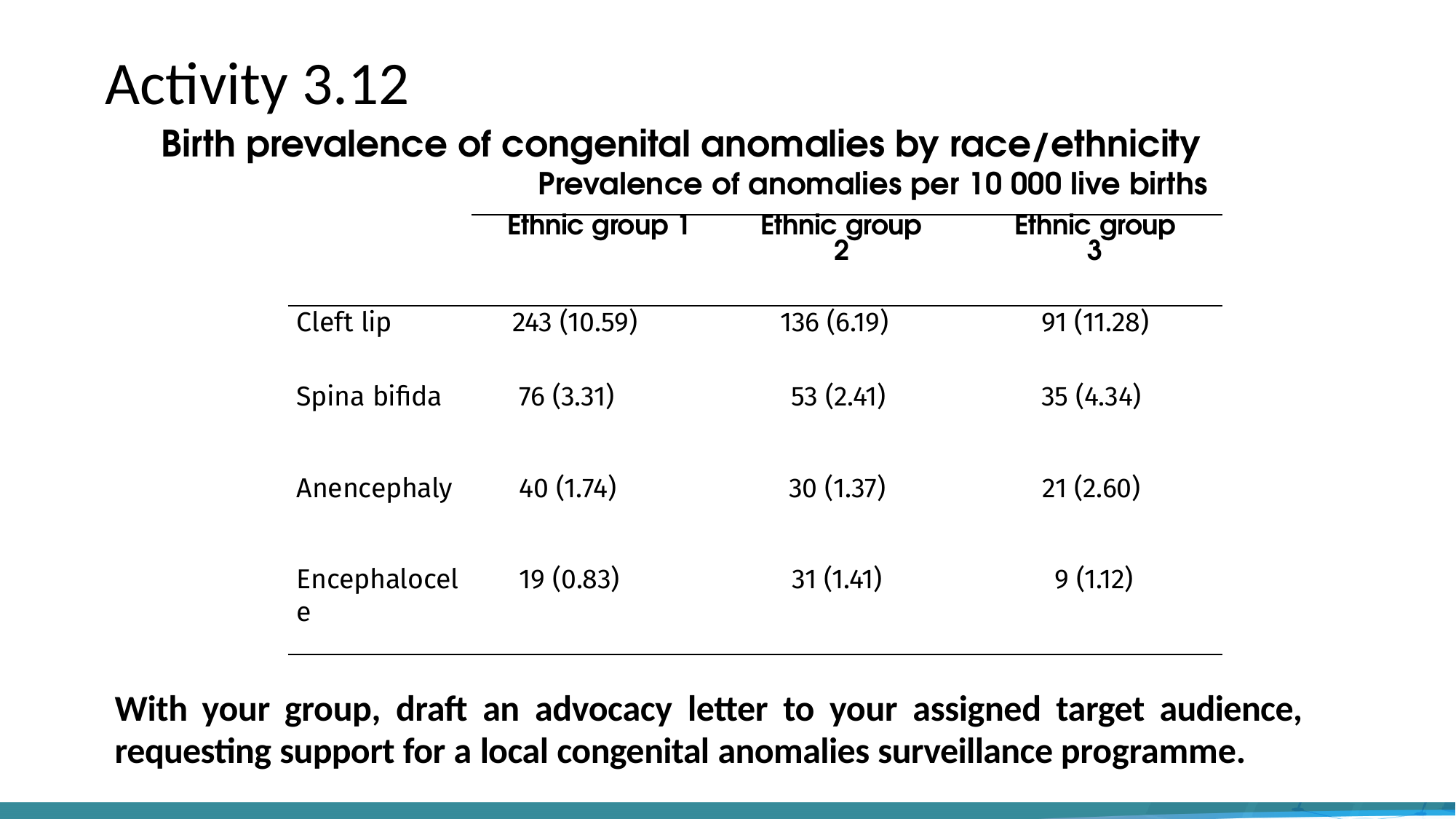

# Activity 3.12
Birth prevalence of congenital anomalies by race/ethnicity

Prevalence of anomalies per 10 000 live births

|  | Ethnic group 1 | Ethnic group 2 | Ethnic group 3 |
| --- | --- | --- | --- |
| Cleft lip | 243 (10.59) | 136 (6.19) | 91 (11.28) |
| Spina bifida | 76 (3.31) | 53 (2.41) | 35 (4.34) |
| Anencephaly | 40 (1.74) | 30 (1.37) | 21 (2.60) |
| Encephalocele | 19 (0.83) | 31 (1.41) | 9 (1.12) |

With your group, draft an advocacy letter to your assigned target audience, requesting support for a local congenital anomalies surveillance programme.